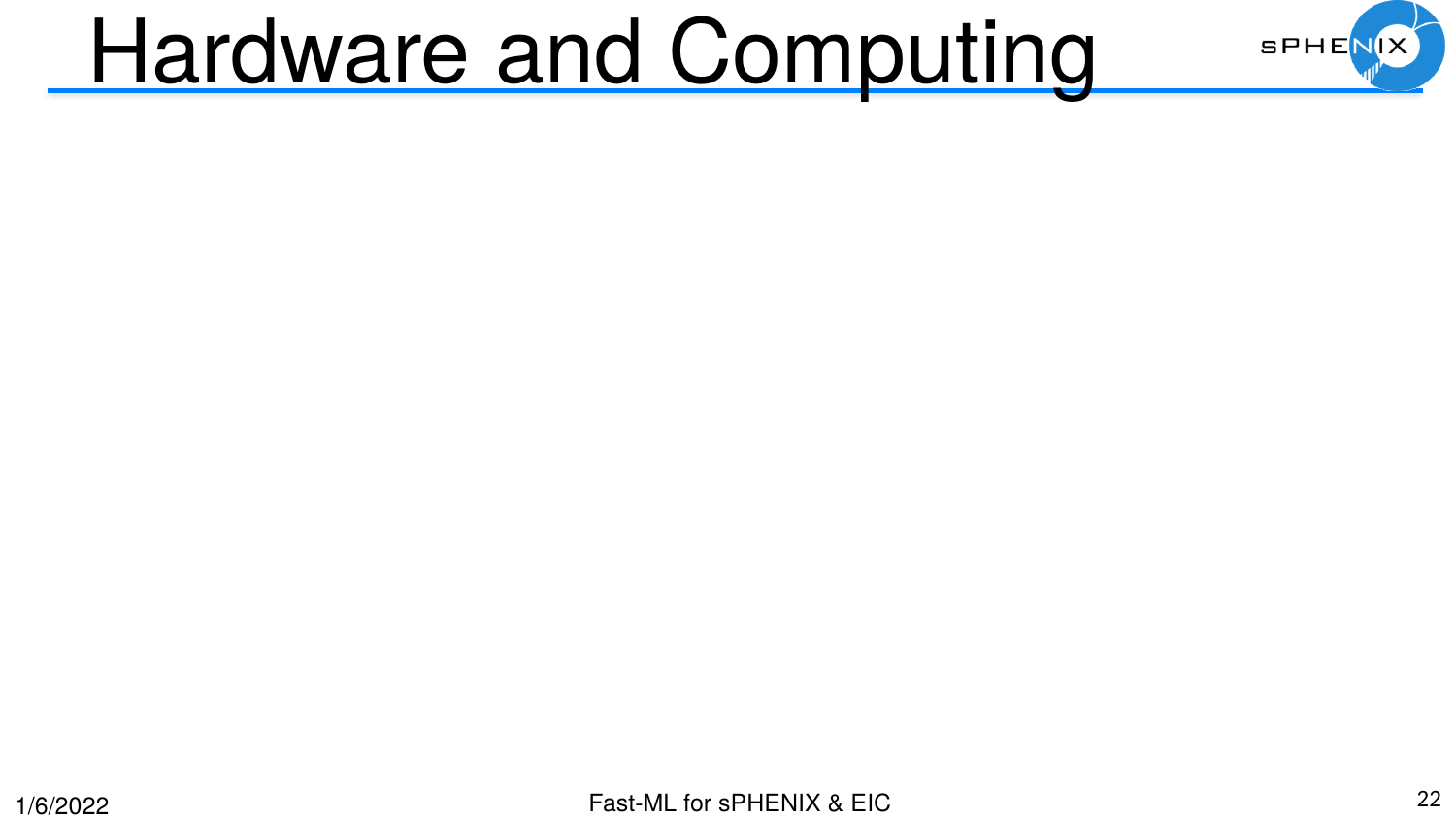

# Hardware and Computing
22
Fast-ML for sPHENIX & EIC
1/6/2022